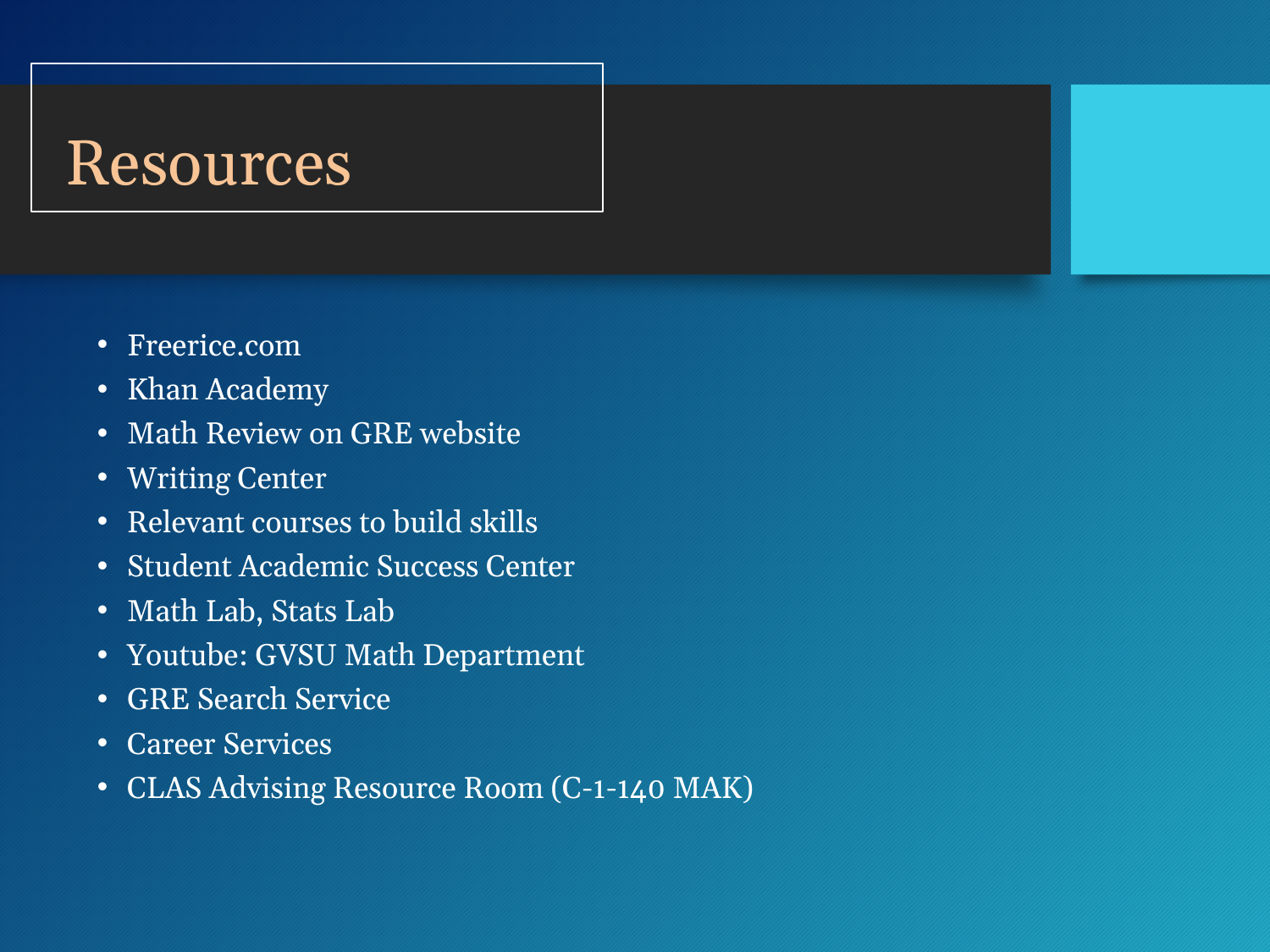

# Resources
Freerice.com
Khan Academy
Math Review on GRE website
Writing Center
Relevant courses to build skills
Student Academic Success Center
Math Lab, Stats Lab
Youtube: GVSU Math Department
GRE Search Service
Career Services
CLAS Advising Resource Room (C-1-140 MAK)